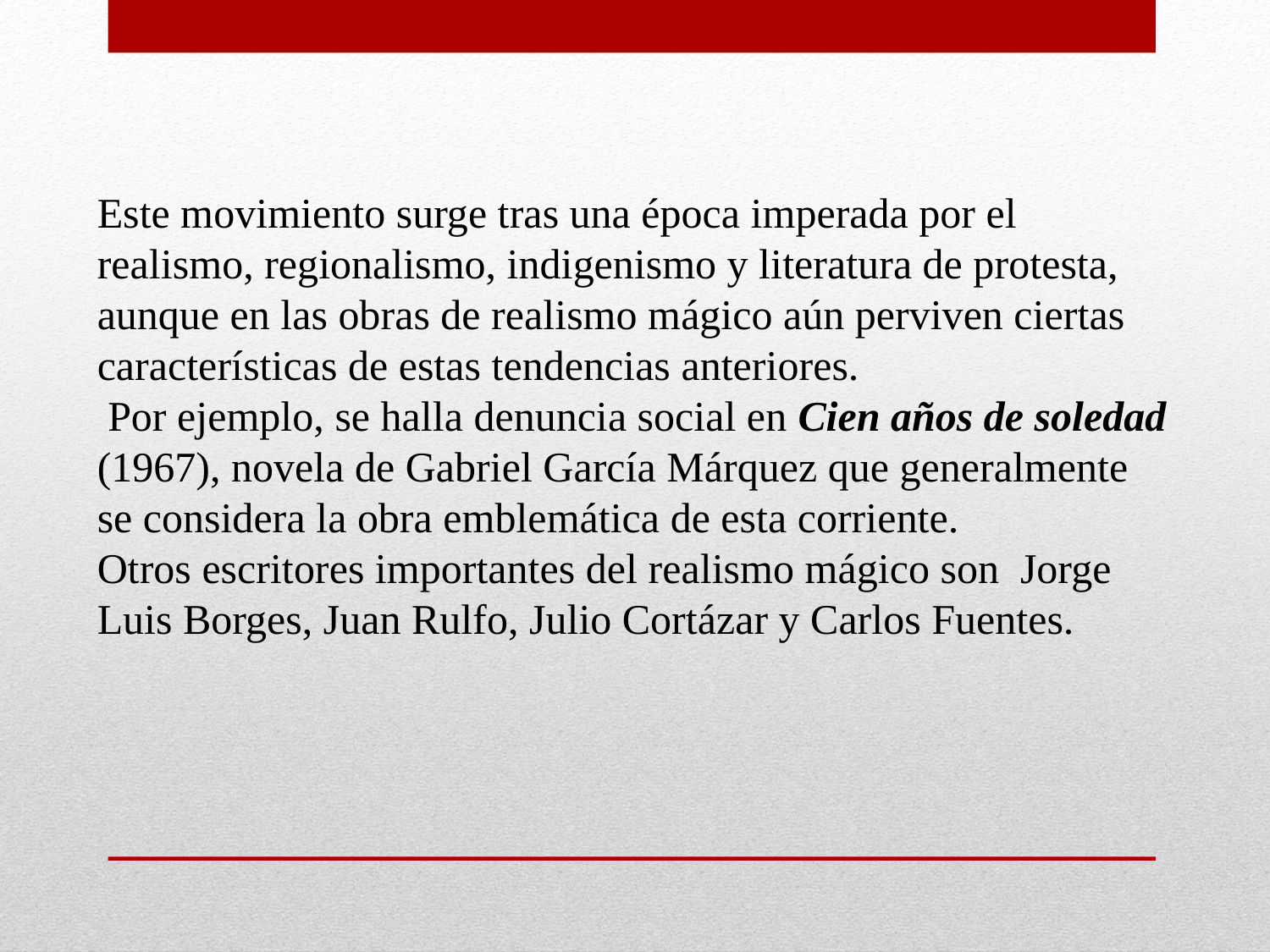

Este movimiento surge tras una época imperada por el realismo, regionalismo, indigenismo y literatura de protesta, aunque en las obras de realismo mágico aún perviven ciertas características de estas tendencias anteriores.
 Por ejemplo, se halla denuncia social en Cien años de soledad (1967), novela de Gabriel García Márquez que generalmente se considera la obra emblemática de esta corriente.
Otros escritores importantes del realismo mágico son  Jorge Luis Borges, Juan Rulfo, Julio Cortázar y Carlos Fuentes.